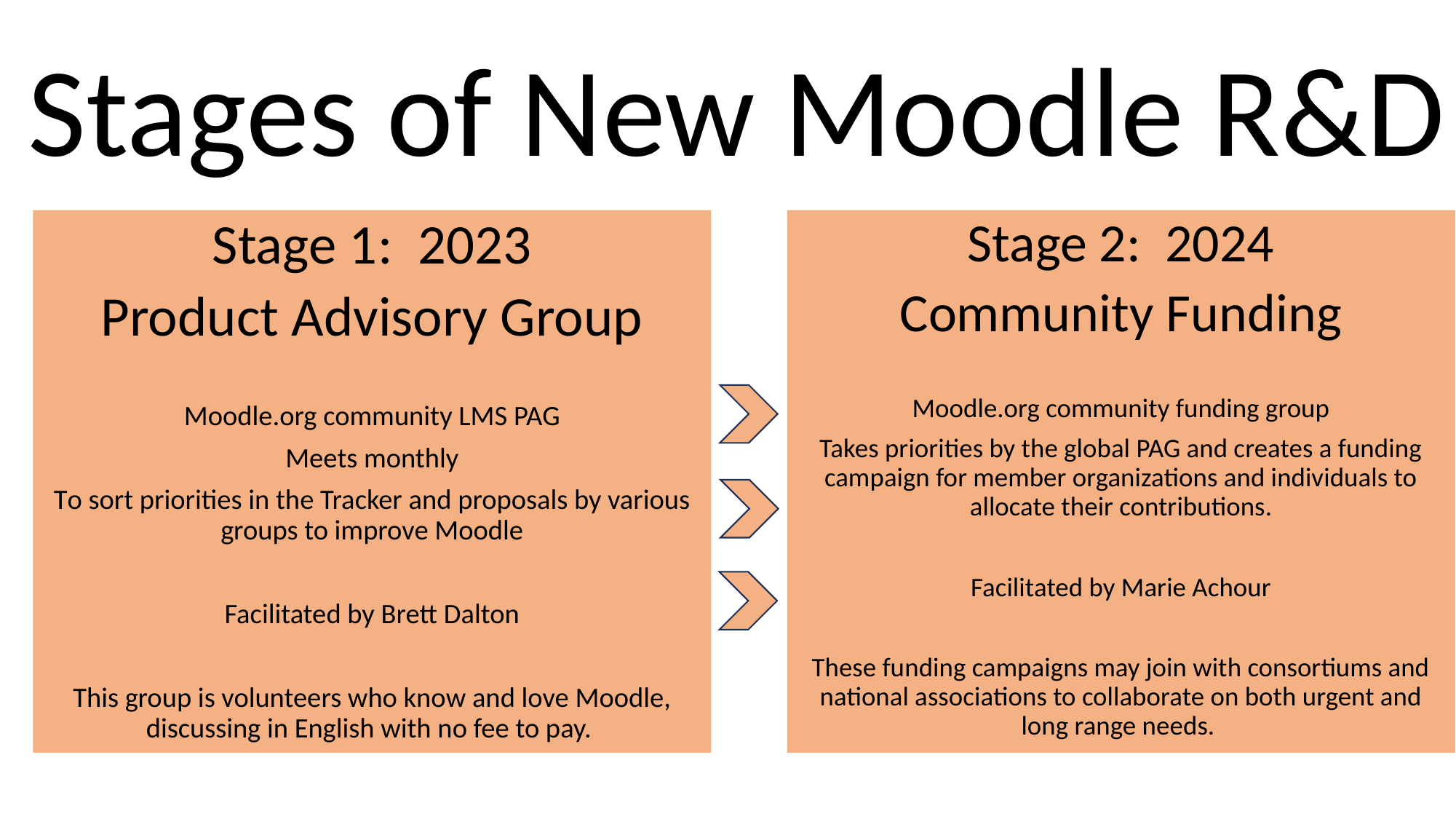

# Stages of New Moodle R&D
Stage 1:  2023
Product Advisory Group

Moodle.org community LMS PAG
Meets monthly
To sort priorities in the Tracker and proposals by various groups to improve Moodle

Facilitated by Brett Dalton

This group is volunteers who know and love Moodle, discussing in English with no fee to pay.

Stage 2:  2024
Community Funding

Moodle.org community funding group
Takes priorities by the global PAG and creates a funding campaign for member organizations and individuals to allocate their contributions.

Facilitated by Marie Achour

These funding campaigns may join with consortiums and national associations to collaborate on both urgent and long range needs.